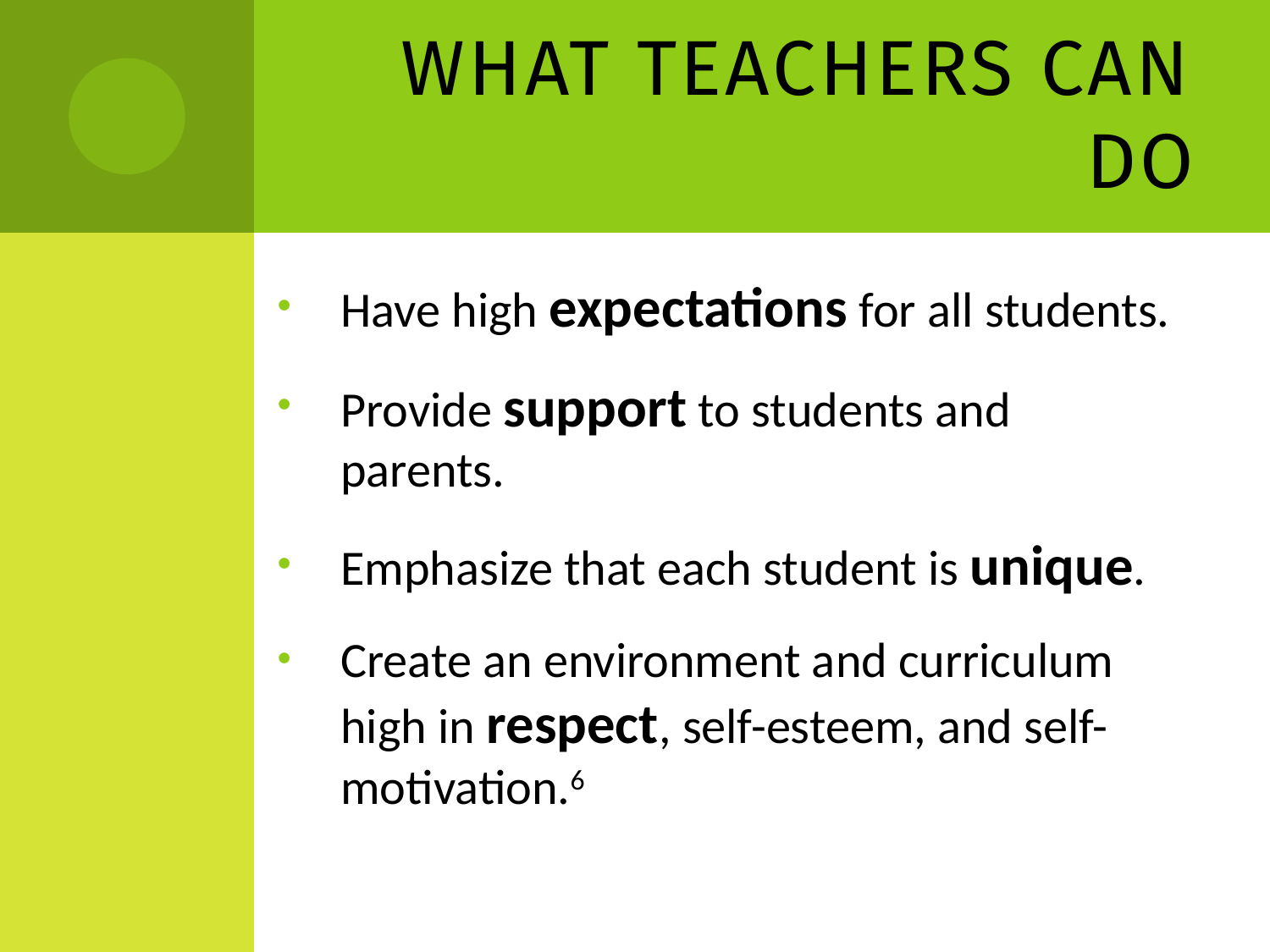

# What Teachers can do
Have high expectations for all students.
Provide support to students and parents.
Emphasize that each student is unique.
Create an environment and curriculum high in respect, self-esteem, and self-motivation.6